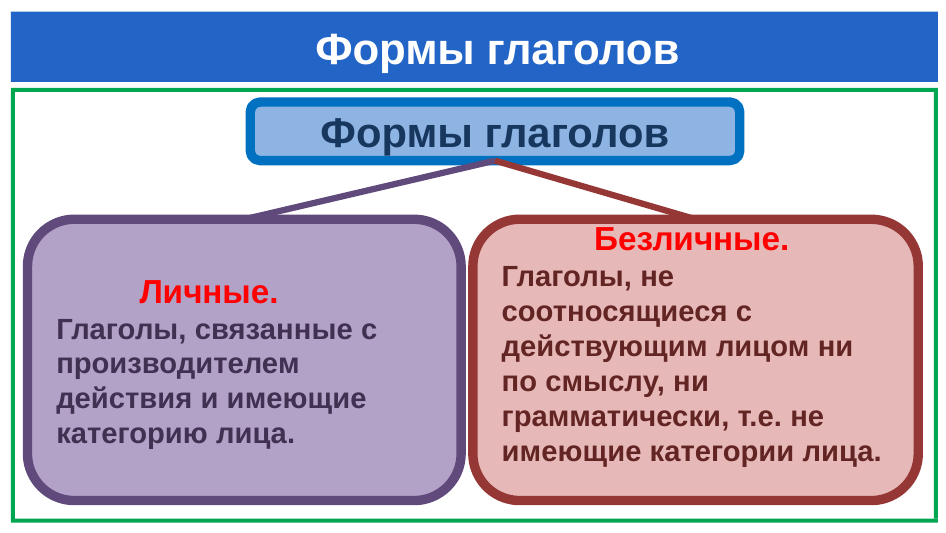

# Формы глаголов
Формы глаголов
Обозначает действие предмета
         Личные.
Глаголы, связанные с производителем действия и имеющие категорию лица.
          Безличные.
Глаголы, не соотносящиеся с действующим лицом ни по смыслу, ни грамматически, т.е. не имеющие категории лица.